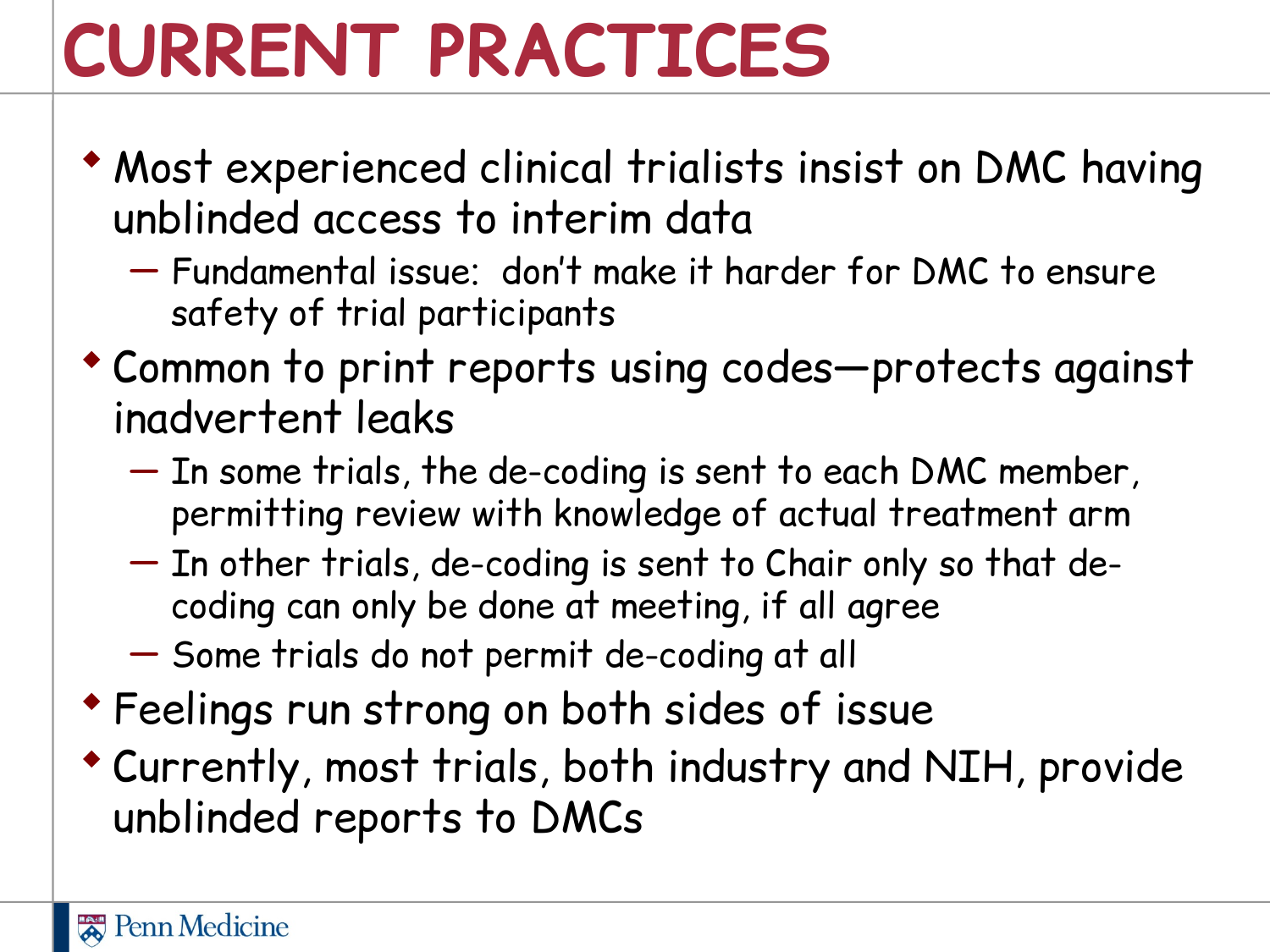

# CURRENT PRACTICES
Most experienced clinical trialists insist on DMC having unblinded access to interim data
Fundamental issue:  don’t make it harder for DMC to ensure safety of trial participants
Common to print reports using codes—protects against inadvertent leaks
In some trials, the de-coding is sent to each DMC member, permitting review with knowledge of actual treatment arm
In other trials, de-coding is sent to Chair only so that de-coding can only be done at meeting, if all agree
Some trials do not permit de-coding at all
Feelings run strong on both sides of issue
Currently, most trials, both industry and NIH, provide unblinded reports to DMCs